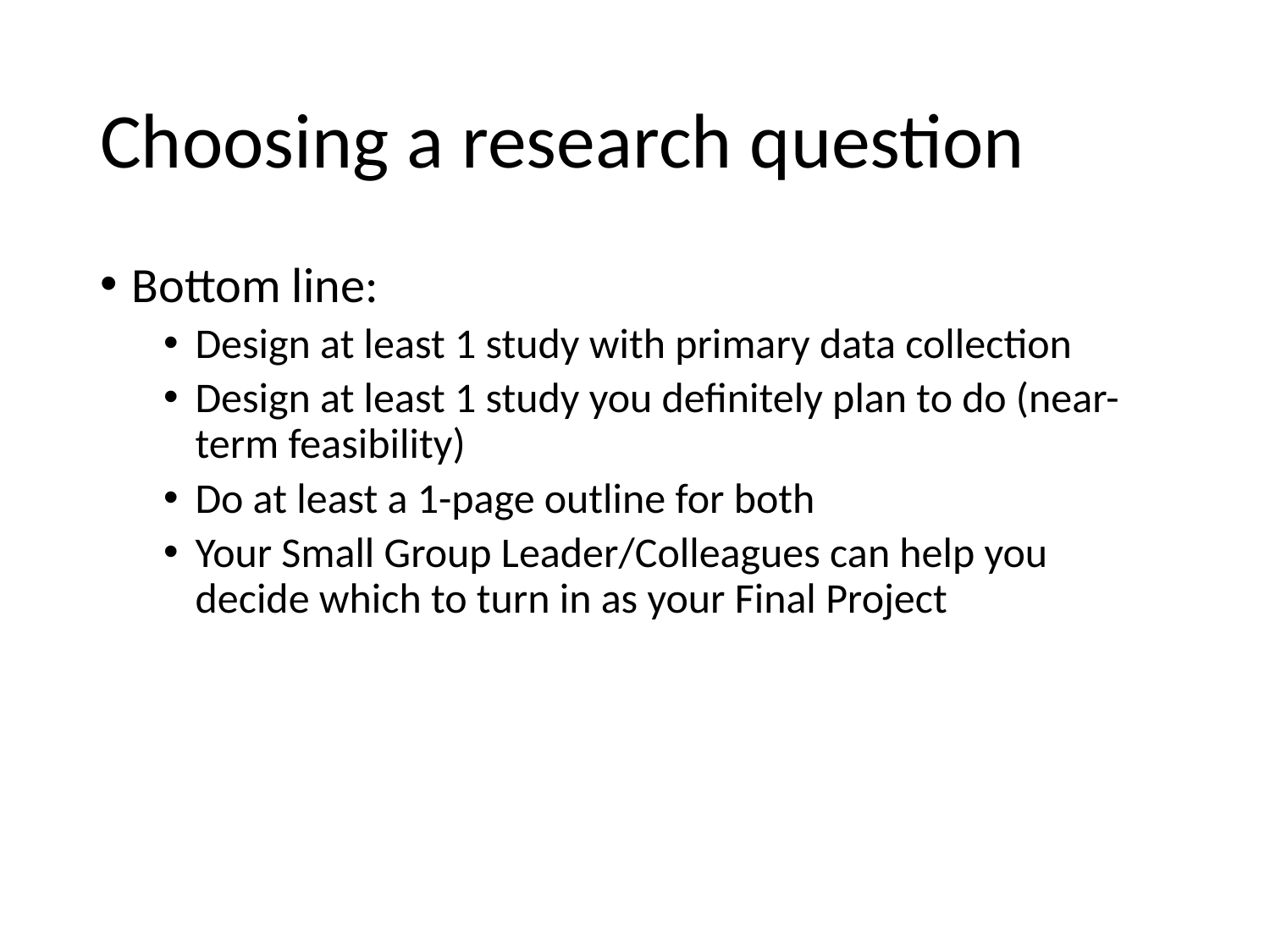

# Choosing a research question
Bottom line:
Design at least 1 study with primary data collection
Design at least 1 study you definitely plan to do (near-term feasibility)
Do at least a 1-page outline for both
Your Small Group Leader/Colleagues can help you decide which to turn in as your Final Project